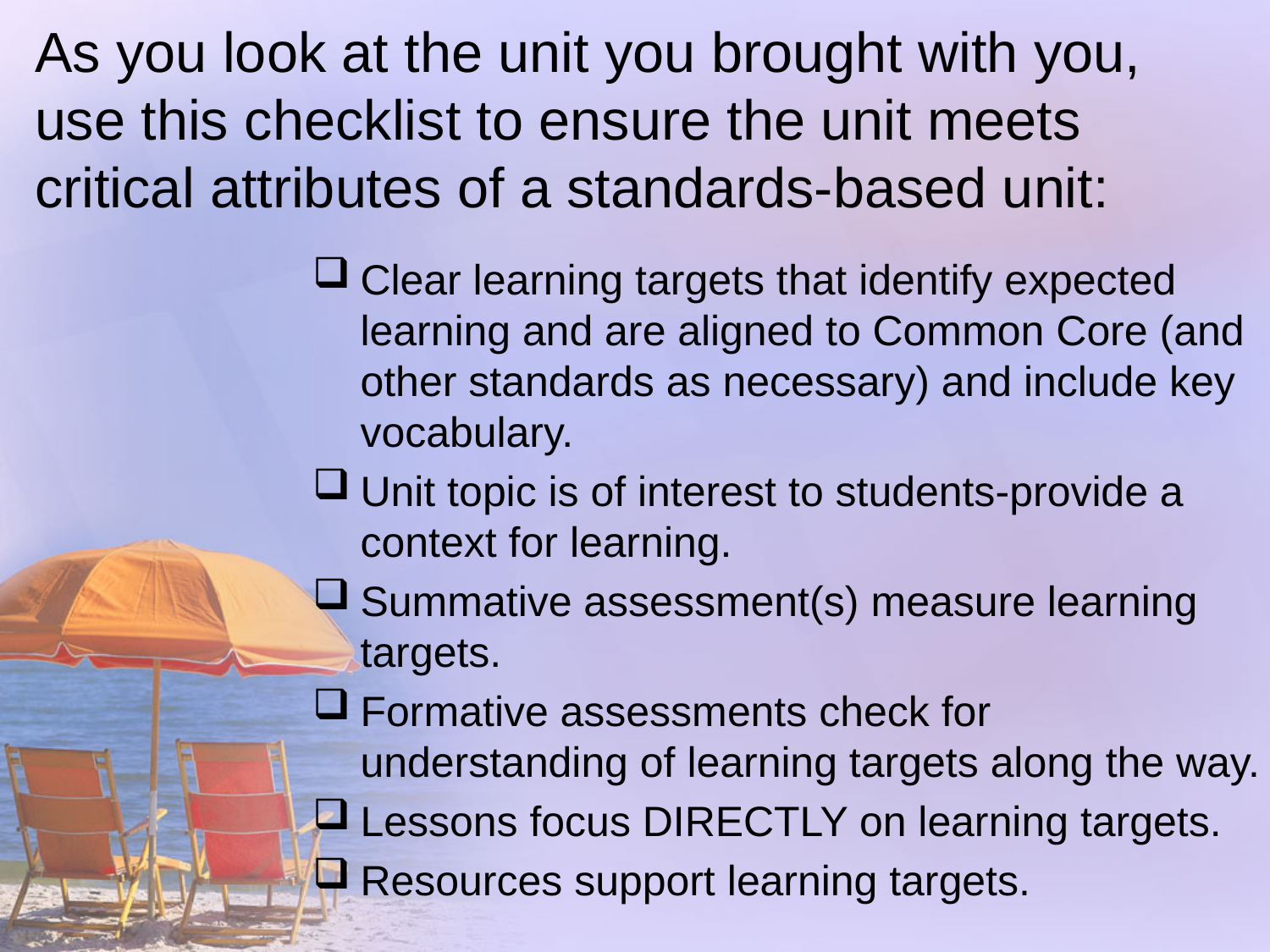

# As you look at the unit you brought with you, use this checklist to ensure the unit meets critical attributes of a standards-based unit:
Clear learning targets that identify expected learning and are aligned to Common Core (and other standards as necessary) and include key vocabulary.
Unit topic is of interest to students-provide a context for learning.
Summative assessment(s) measure learning targets.
Formative assessments check for        understanding of learning targets along the way.
Lessons focus DIRECTLY on learning targets.
Resources support learning targets.